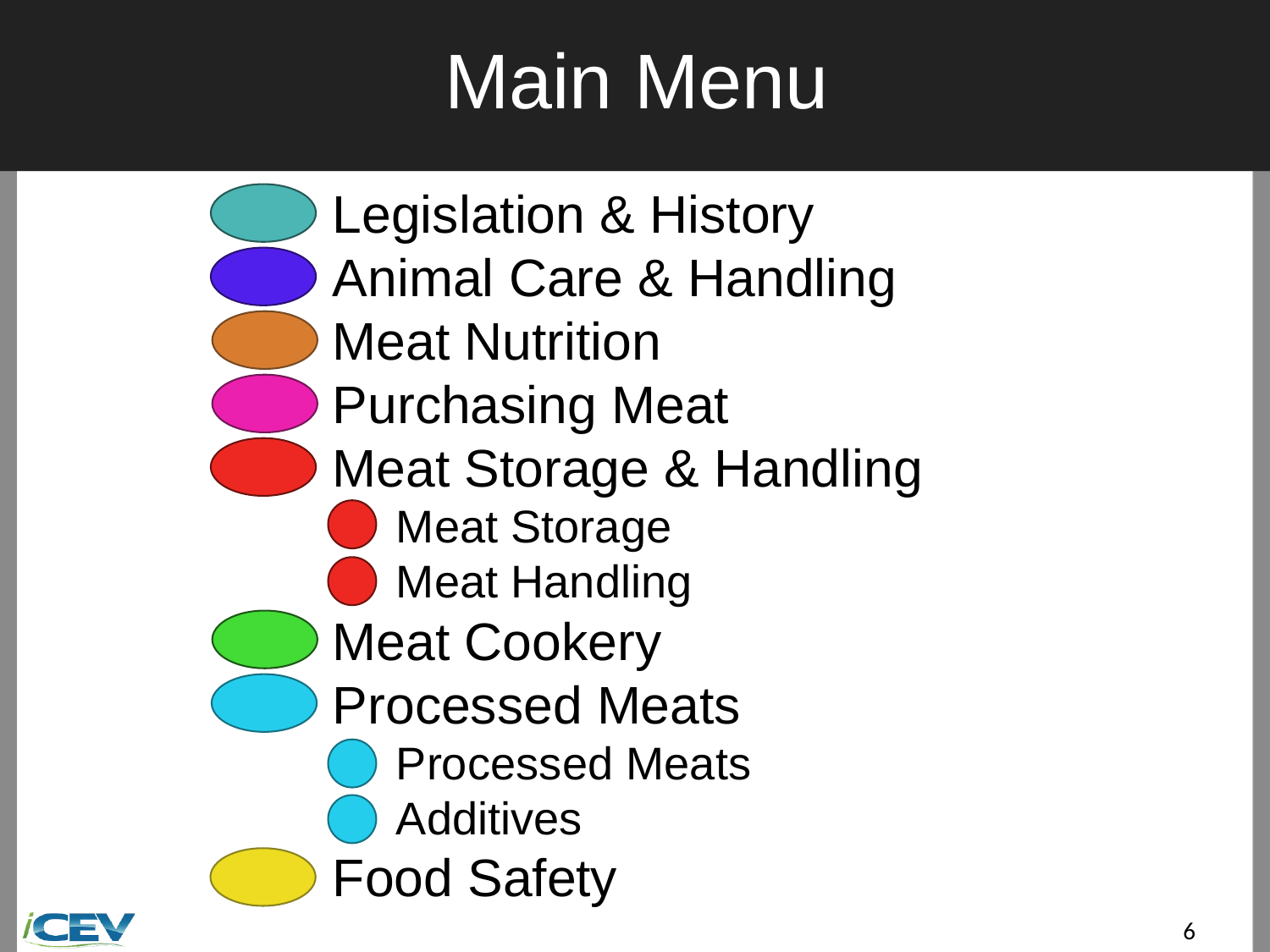

# Main Menu
Legislation & History
Animal Care & Handling
Meat Nutrition
Purchasing Meat
Meat Storage & Handling
Meat Storage
Meat Handling
Meat Cookery
Processed Meats
Processed Meats
Additives
Food Safety